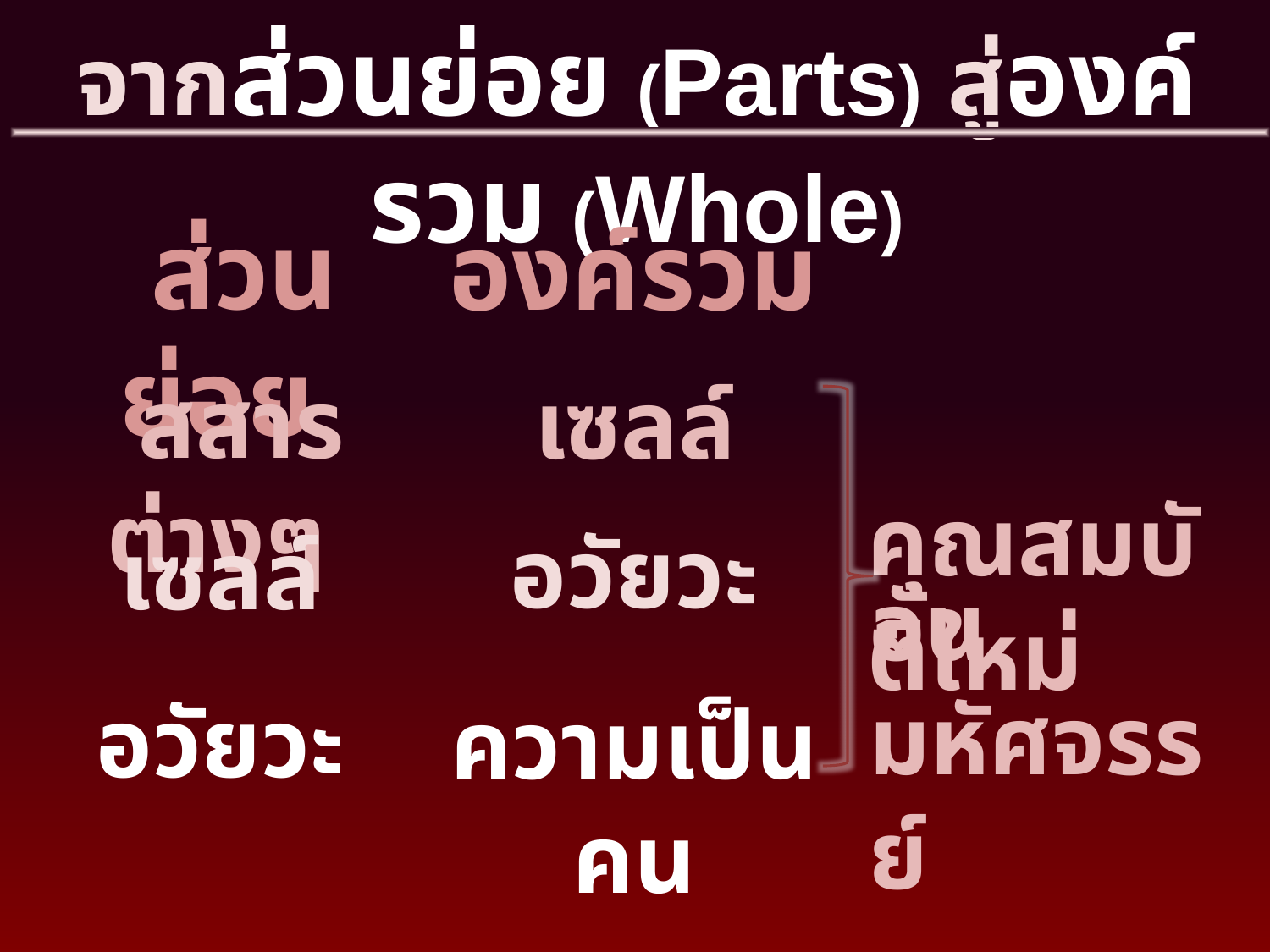

จากส่วนย่อย (Parts) สู่องค์รวม (Whole)

  ส่วนย่อย
องค์รวม
  สสารต่างๆ
เซลล์

คุณสมบัติใหม่
อันมหัศจรรย์
อวัยวะ
เซลล์
อวัยวะ
ความเป็นคน